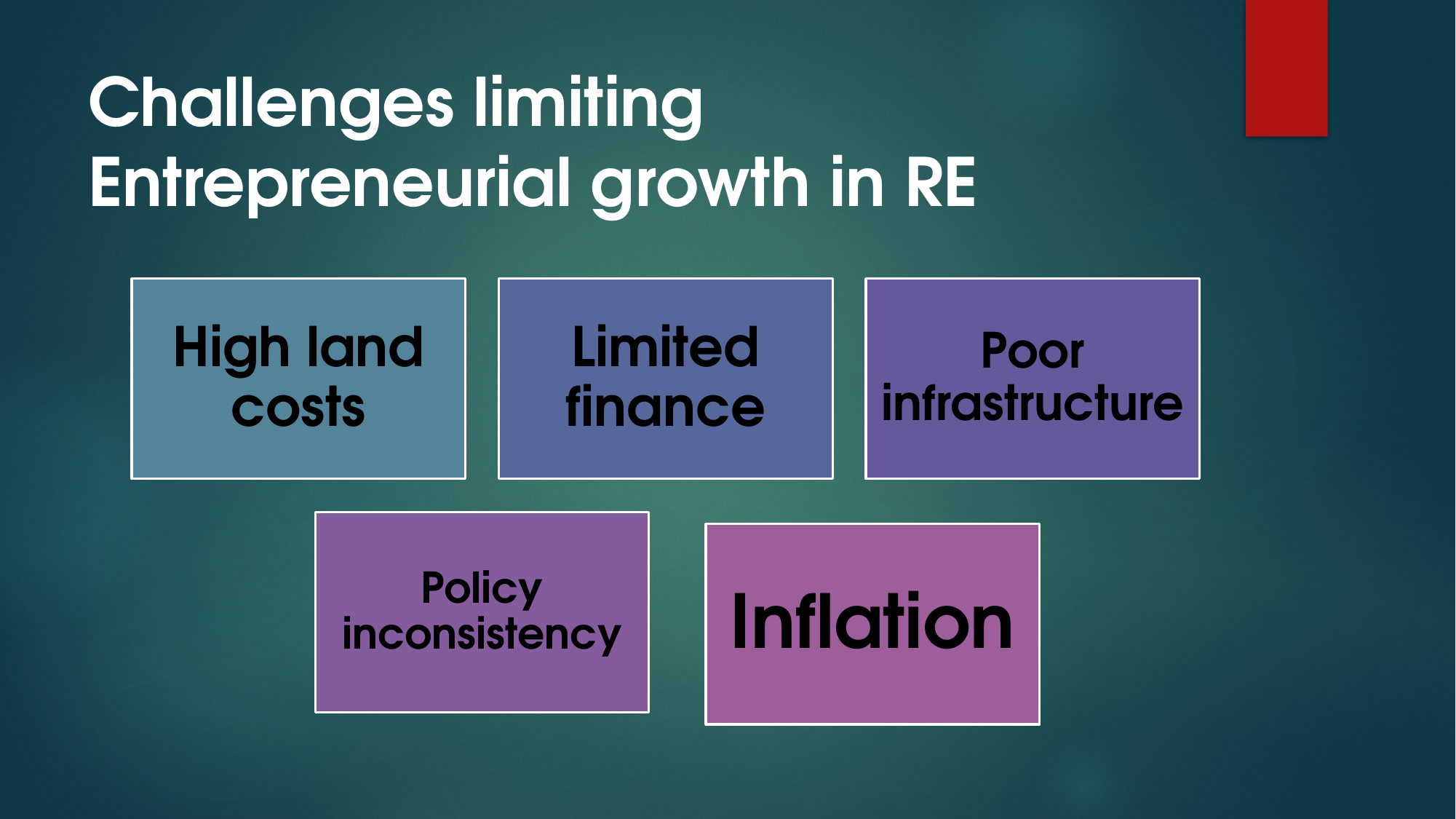

# Challenges limiting Entrepreneurial growth in RE
High land costs
Limited finance
Poor infrastructure
Policy inconsistency
Inflation